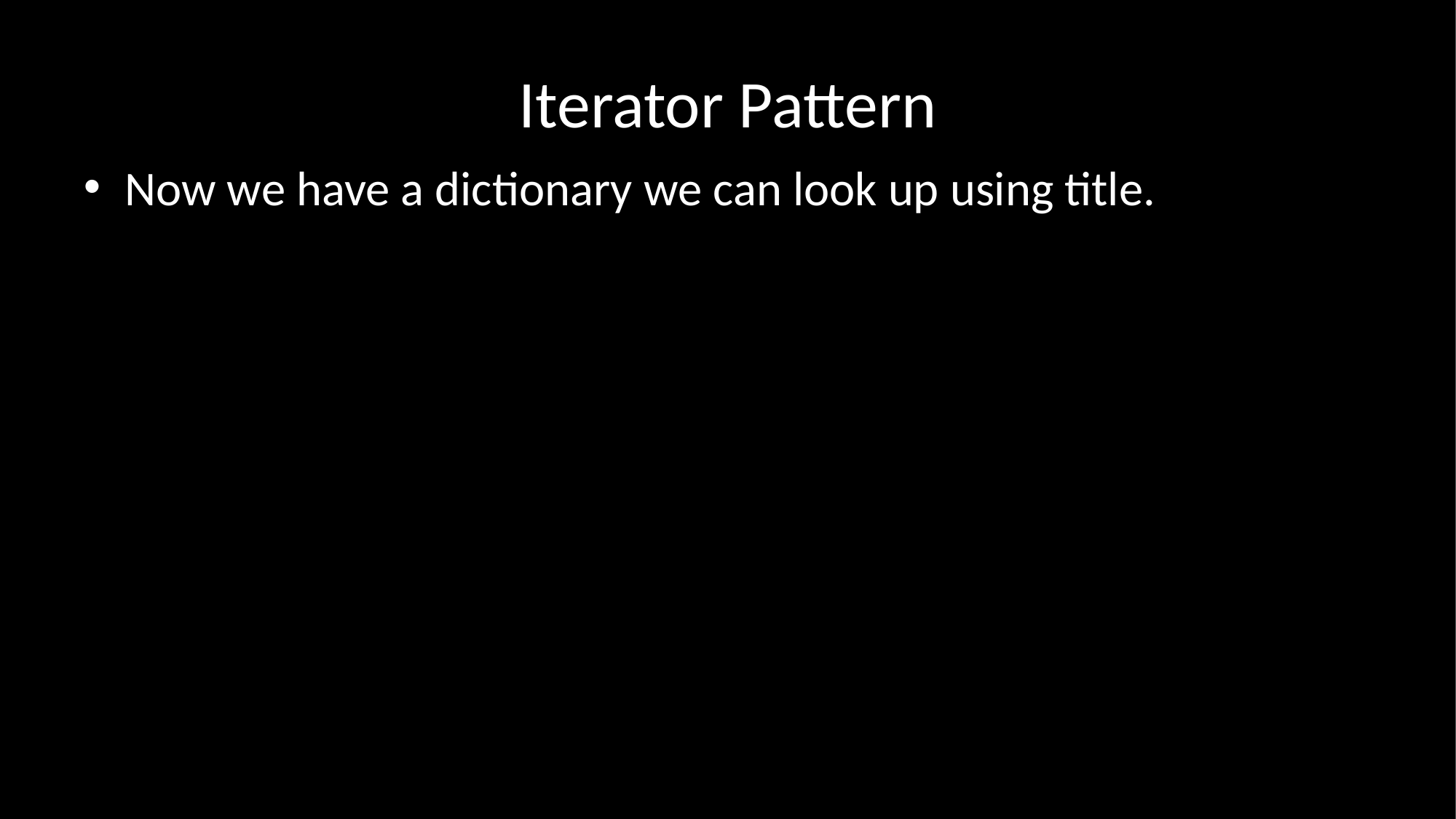

# Iterator Pattern
Now we have a dictionary we can look up using title.